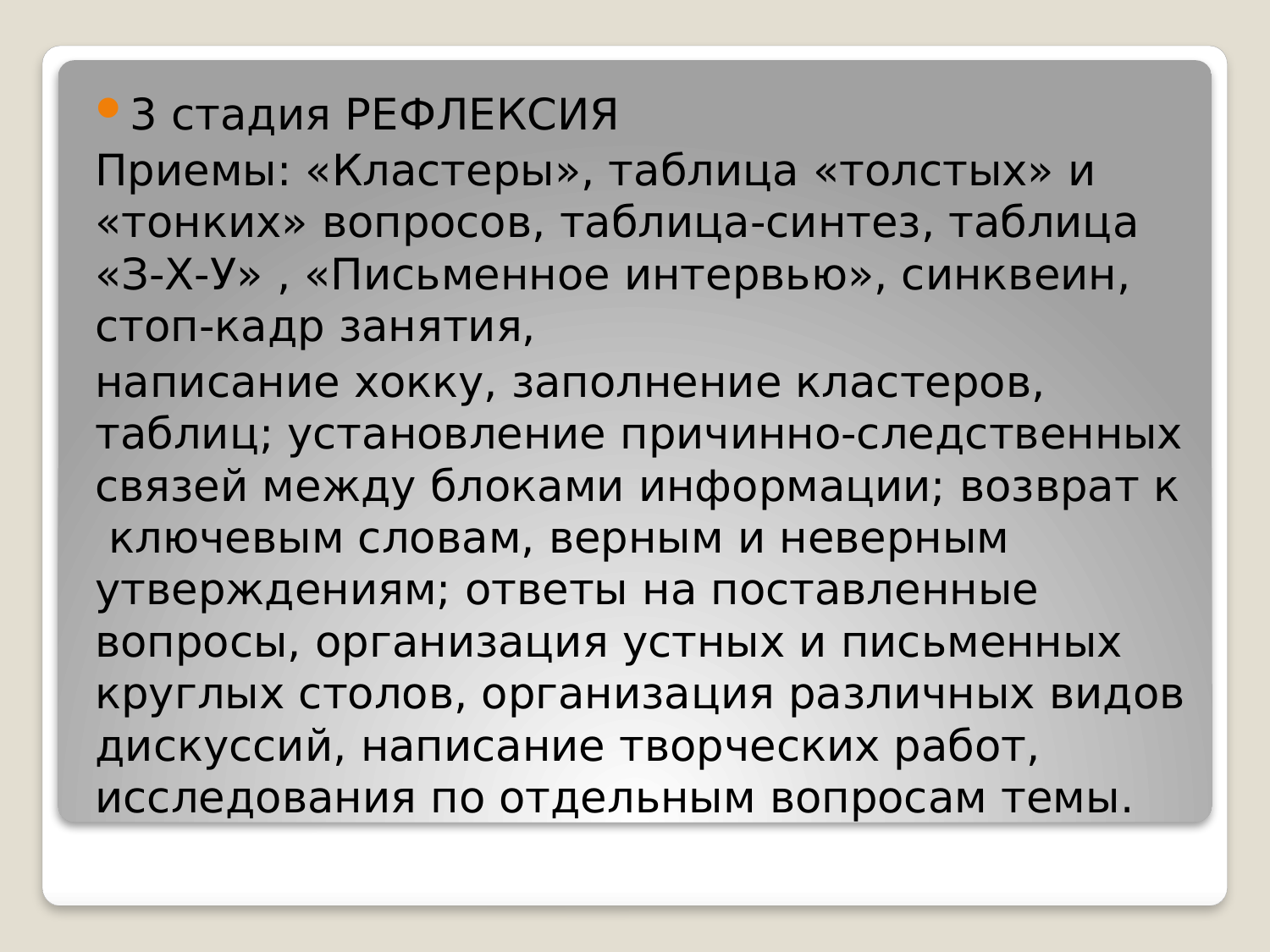

3 стадия РЕФЛЕКСИЯ
Приемы: «Кластеры», таблица «толстых» и «тонких» вопросов, таблица-синтез, таблица «З-Х-У» , «Письменное интервью», синквеин, стоп-кадр занятия,
написание хокку, заполнение кластеров, таблиц; установление причинно-следственных связей между блоками информации; возврат к  ключевым словам, верным и неверным утверждениям; ответы на поставленные вопросы, организация устных и письменных круглых столов, организация различных видов дискуссий, написание творческих работ, исследования по отдельным вопросам темы.